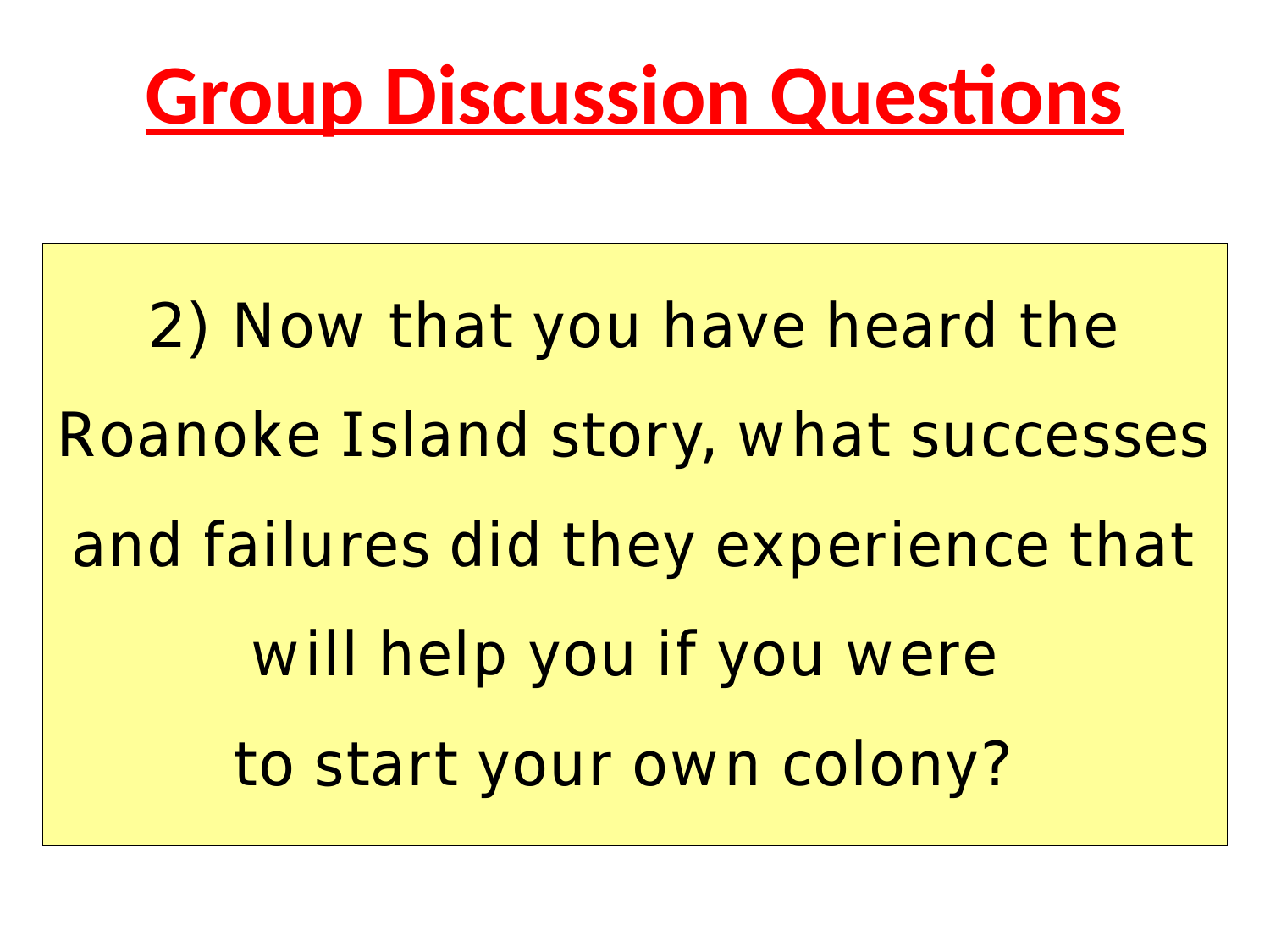

# Group Discussion Questions
2) Now that you have heard the Roanoke Island story, what successes and failures did they experience that will help you if you were
to start your own colony?